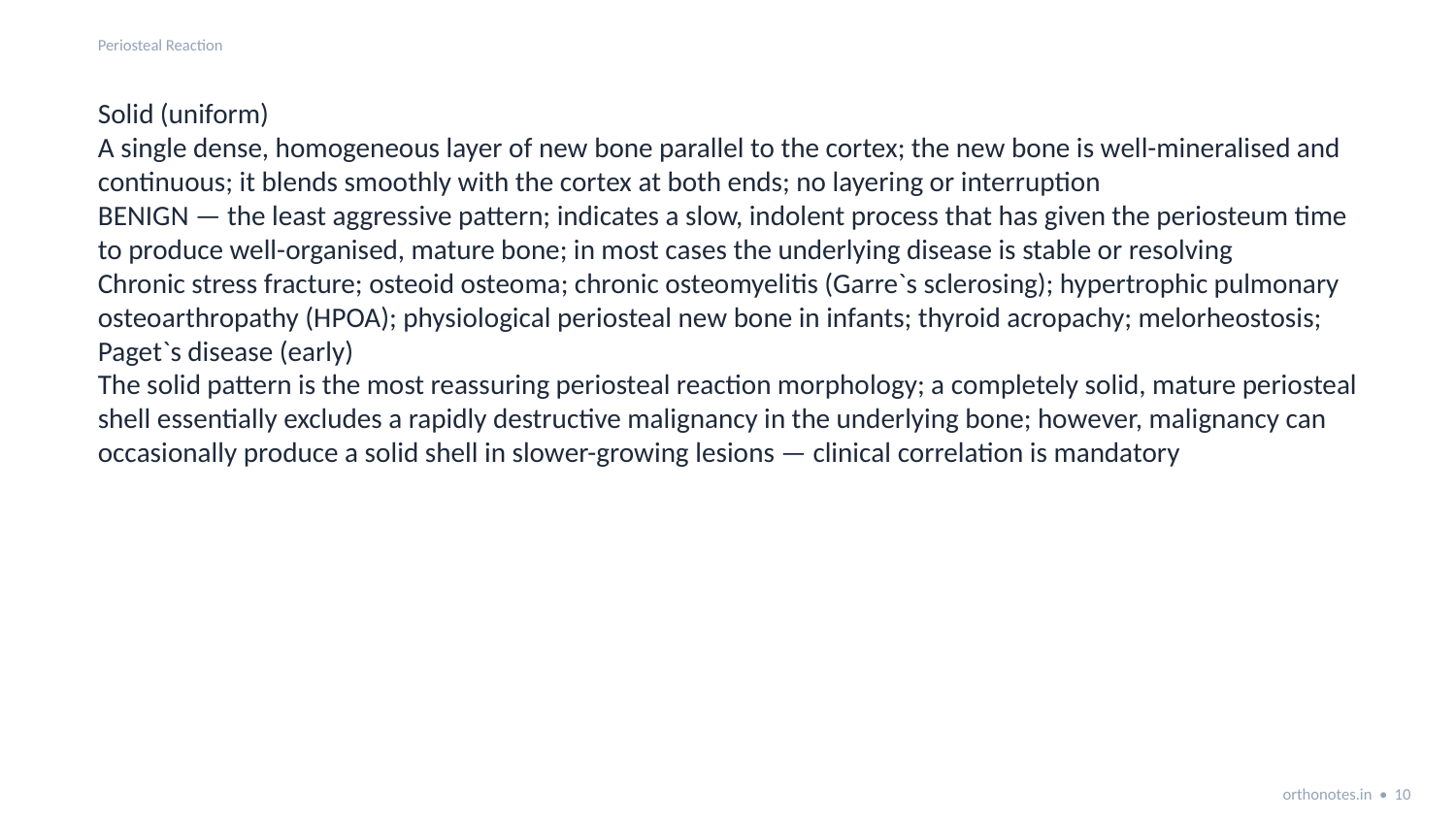

Periosteal Reaction
Solid (uniform)
A single dense, homogeneous layer of new bone parallel to the cortex; the new bone is well-mineralised and continuous; it blends smoothly with the cortex at both ends; no layering or interruption
BENIGN — the least aggressive pattern; indicates a slow, indolent process that has given the periosteum time to produce well-organised, mature bone; in most cases the underlying disease is stable or resolving
Chronic stress fracture; osteoid osteoma; chronic osteomyelitis (Garre`s sclerosing); hypertrophic pulmonary osteoarthropathy (HPOA); physiological periosteal new bone in infants; thyroid acropachy; melorheostosis; Paget`s disease (early)
The solid pattern is the most reassuring periosteal reaction morphology; a completely solid, mature periosteal shell essentially excludes a rapidly destructive malignancy in the underlying bone; however, malignancy can occasionally produce a solid shell in slower-growing lesions — clinical correlation is mandatory
orthonotes.in  •  10